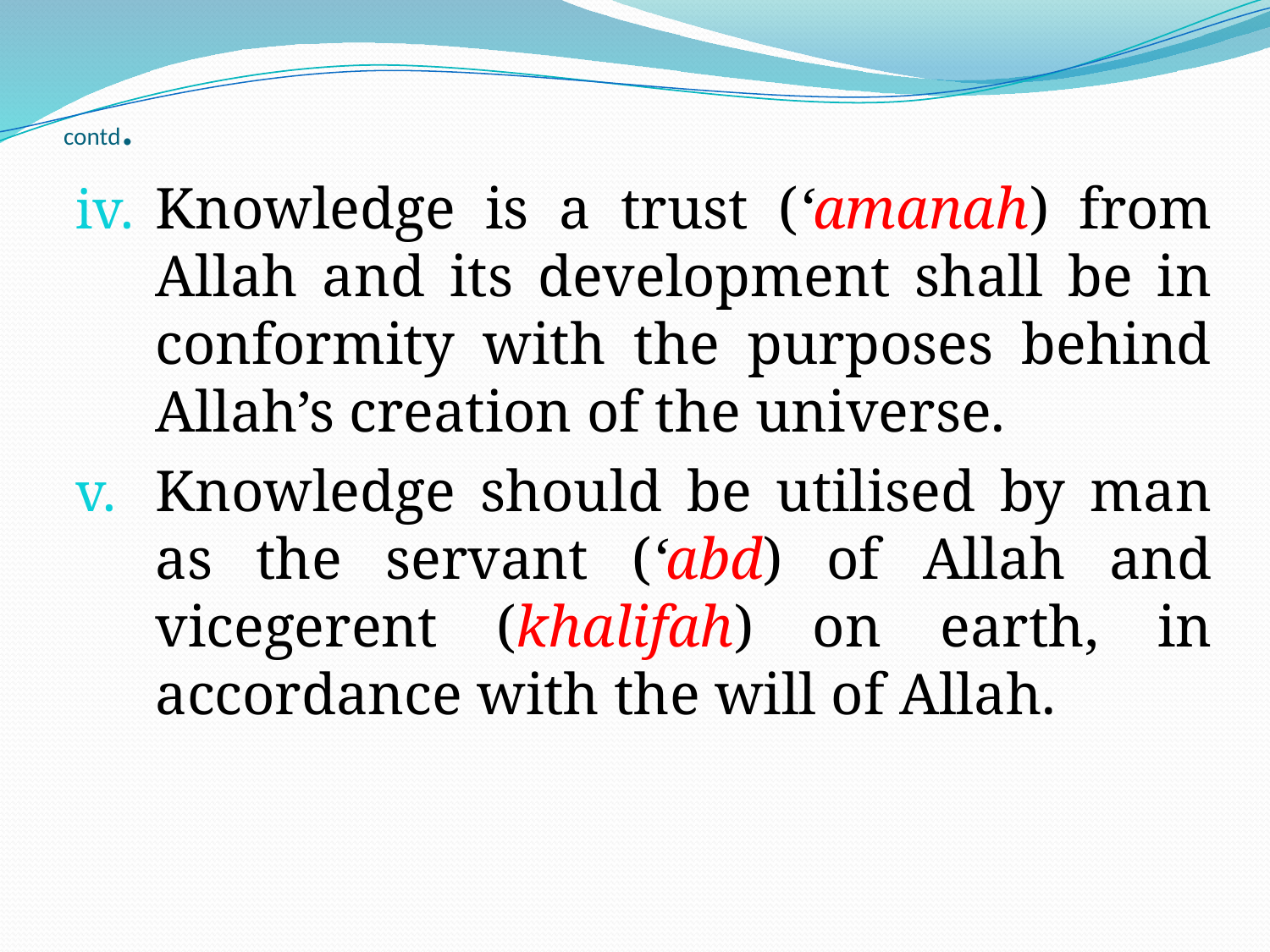

# contd.
Knowledge is a trust (‘amanah) from Allah and its development shall be in conformity with the purposes behind Allah’s creation of the universe.
Knowledge should be utilised by man as the servant (‘abd) of Allah and vicegerent (khalifah) on earth, in accordance with the will of Allah.